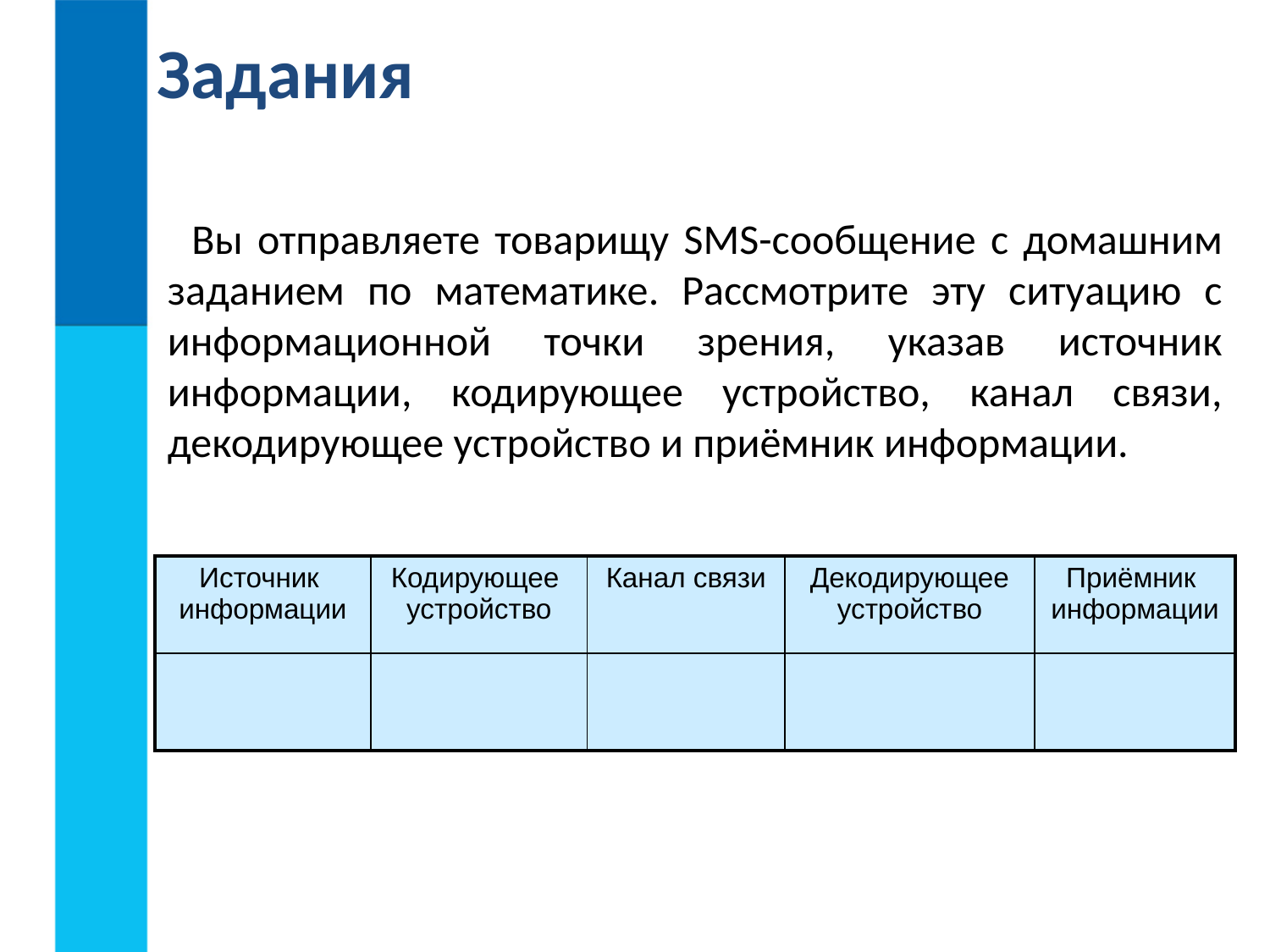

Задания
Вы отправляете товарищу SMS-сообщение с домашним заданием по математике. Рассмотрите эту ситуацию с информационной точки зрения, указав источник информации, кодирующее устройство, канал связи, декодирующее устройство и приёмник информации.
| Источник информации | Кодирующее устройство | Канал связи | Декодирующее устройство | Приёмник информации |
| --- | --- | --- | --- | --- |
|  |  |  |  |  |